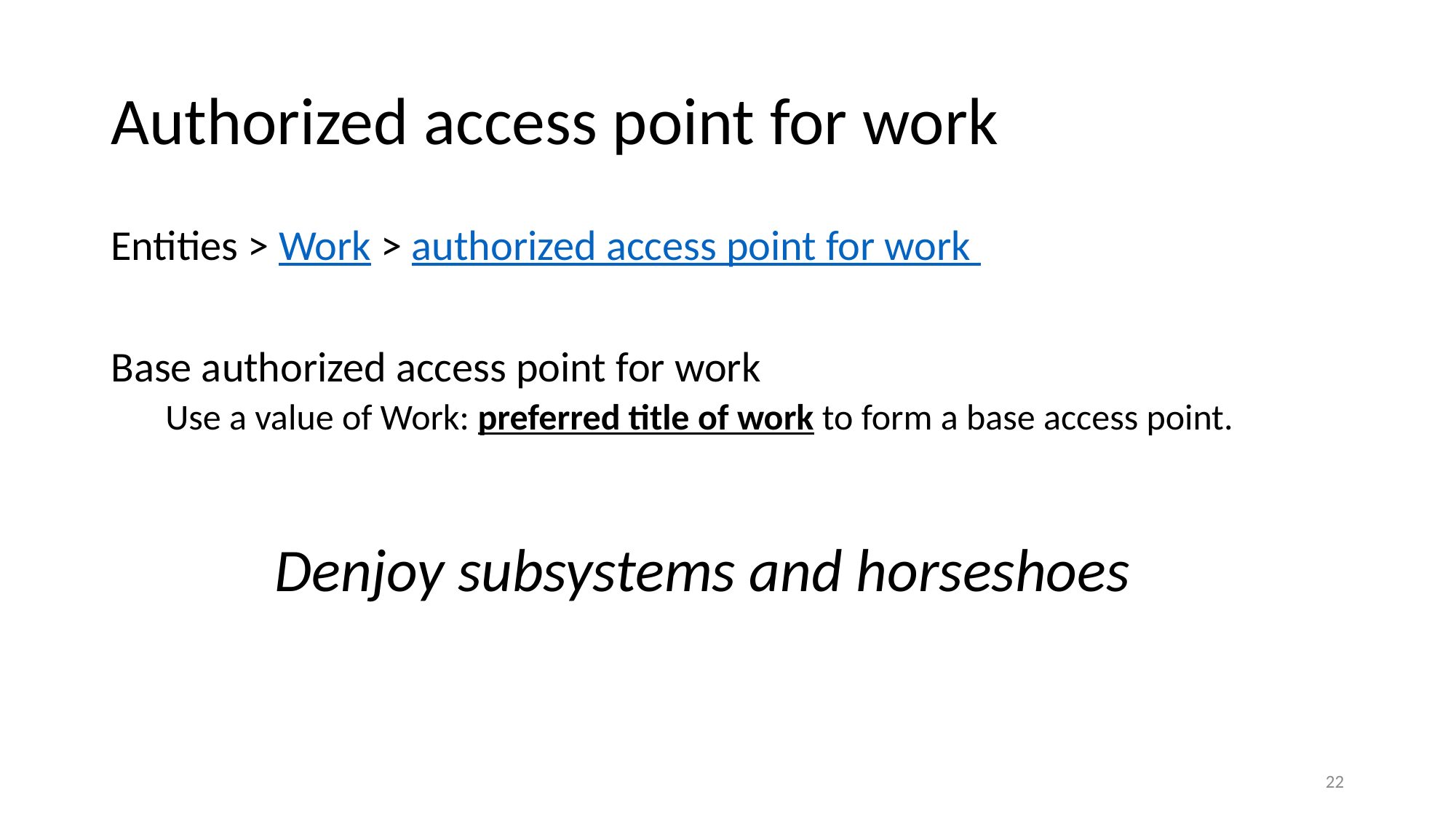

# Authorized access point for work
Entities > Work > authorized access point for work

Base authorized access point for work
Use a value of Work: preferred title of work to form a base access point.

Denjoy subsystems and horseshoes

22